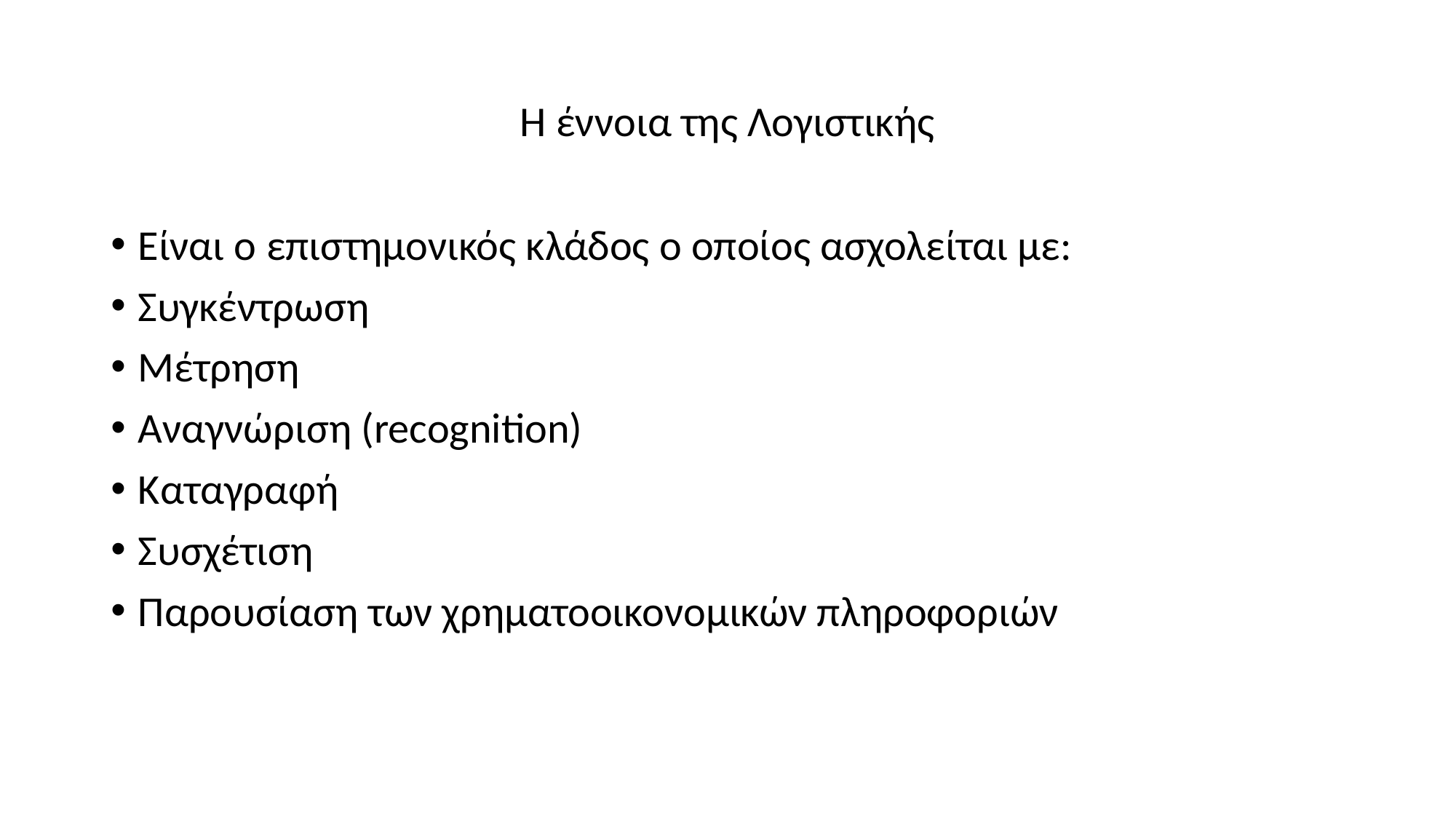

# Η έννοια της Λογιστικής
Είναι ο επιστημονικός κλάδος ο οποίος ασχολείται με:
Συγκέντρωση
Μέτρηση
Αναγνώριση (recognition)
Καταγραφή
Συσχέτιση
Παρουσίαση των χρηματοοικονομικών πληροφοριών